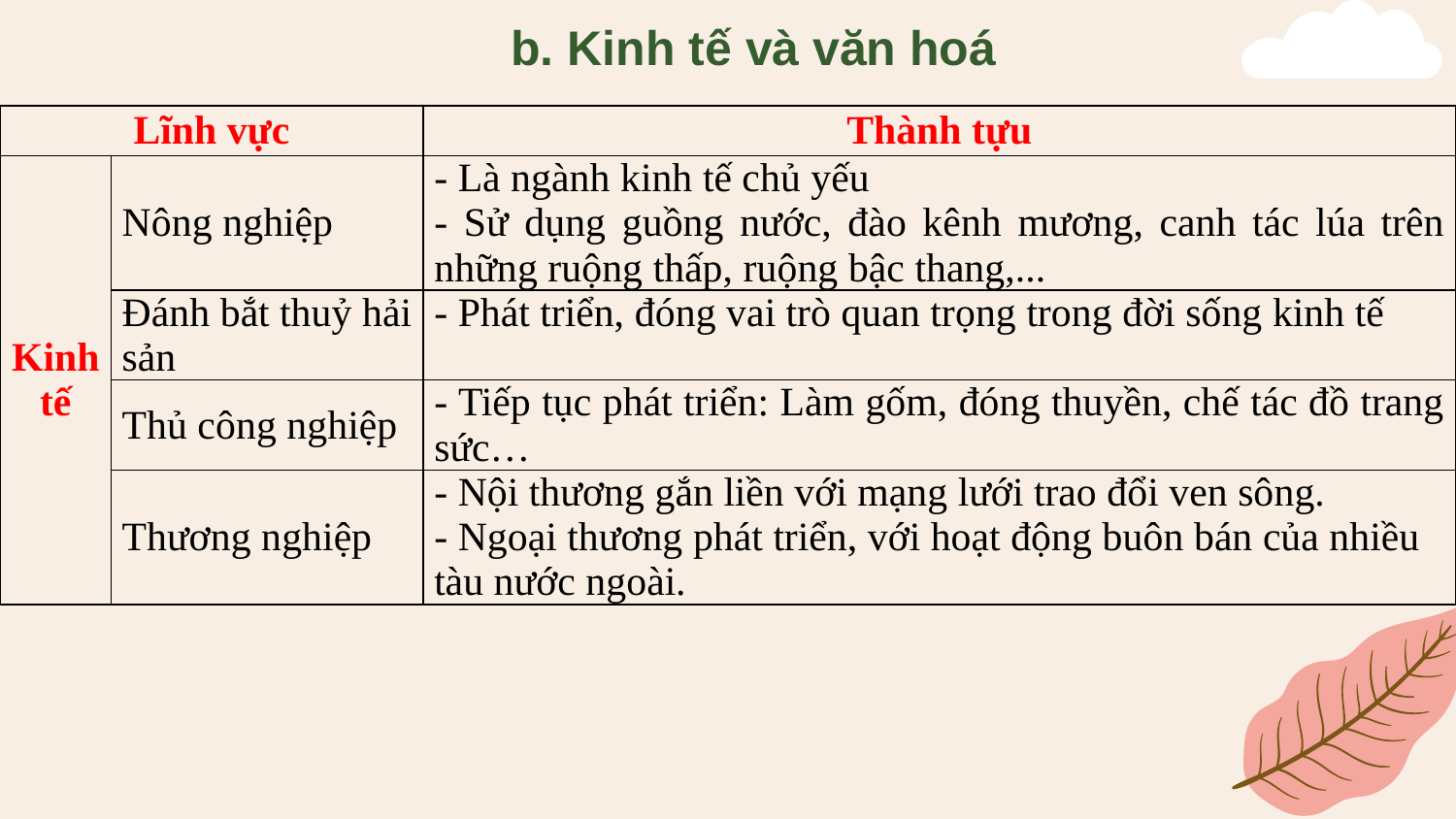

# b. Kinh tế và văn hoá
| Lĩnh vực |  | Thành tựu |
| --- | --- | --- |
| Kinh tế | Nông nghiệp | - Là ngành kinh tế chủ yếu - Sử dụng guồng nước, đào kênh mương, canh tác lúa trên những ruộng thấp, ruộng bậc thang,... |
|  | Đánh bắt thuỷ hải sản | - Phát triển, đóng vai trò quan trọng trong đời sống kinh tế |
|  | Thủ công nghiệp | - Tiếp tục phát triển: Làm gốm, đóng thuyền, chế tác đồ trang sức… |
|  | Thương nghiệp | - Nội thương gắn liền với mạng lưới trao đổi ven sông.  - Ngoại thương phát triển, với hoạt động buôn bán của nhiều tàu nước ngoài. |